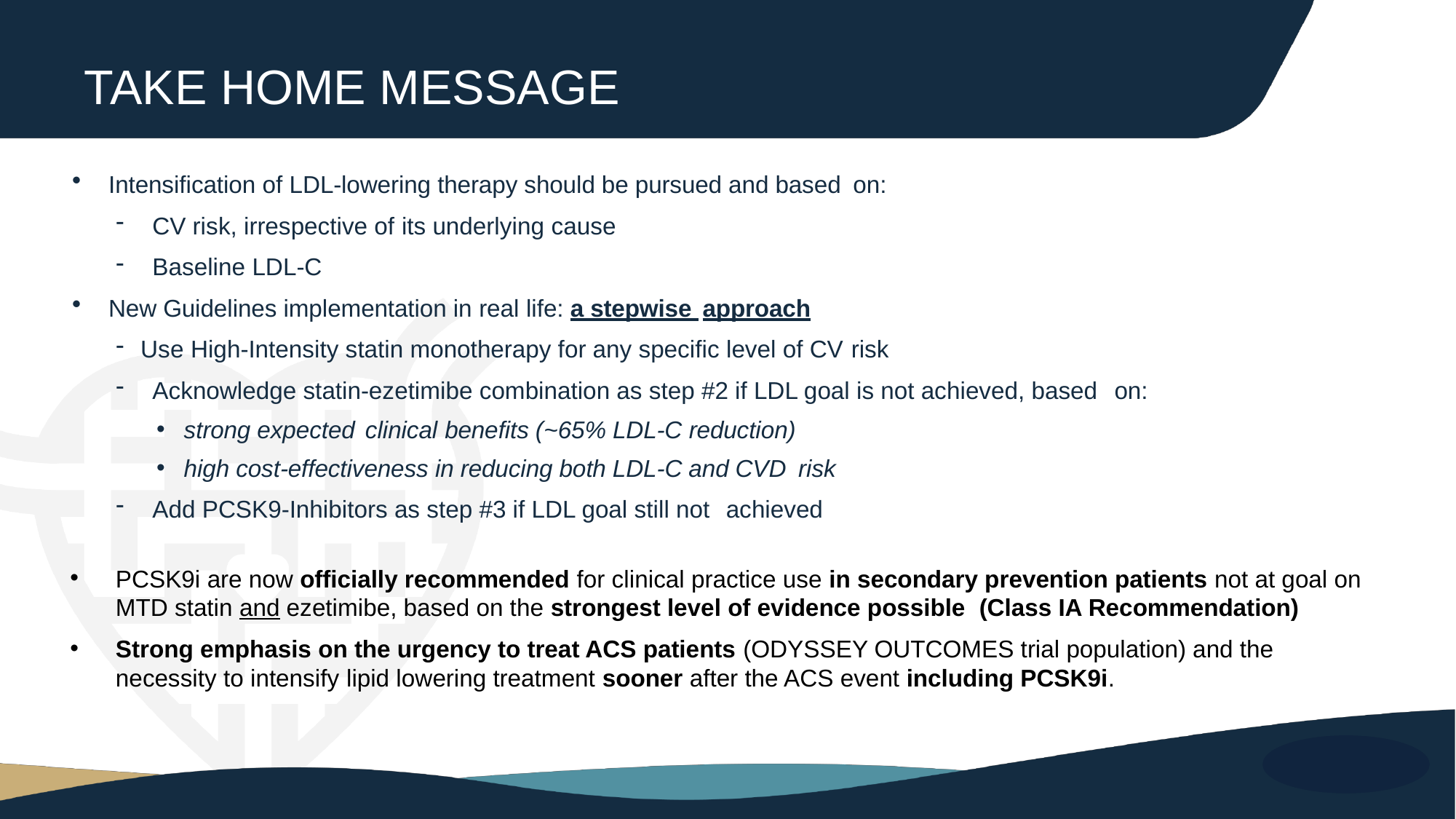

TAKE HOME MESSAGE
Intensification of LDL-lowering therapy should be pursued and based on:
CV risk, irrespective of its underlying cause
Baseline LDL-C
New Guidelines implementation in real life: a stepwise approach
Use High-Intensity statin monotherapy for any specific level of CV risk
Acknowledge statin-ezetimibe combination as step #2 if LDL goal is not achieved, based      on:
strong expected clinical benefits (~65% LDL-C reduction)
high cost-effectiveness in reducing both LDL-C and CVD risk
Add PCSK9-Inhibitors as step #3 if LDL goal still not   achieved

PCSK9i are now officially recommended for clinical practice use in secondary prevention patients not at goal on MTD statin and ezetimibe, based on the strongest level of evidence possible  (Class IA Recommendation)
Strong emphasis on the urgency to treat ACS patients (ODYSSEY OUTCOMES trial population) and the necessity to intensify lipid lowering treatment sooner after the ACS event including PCSK9i.